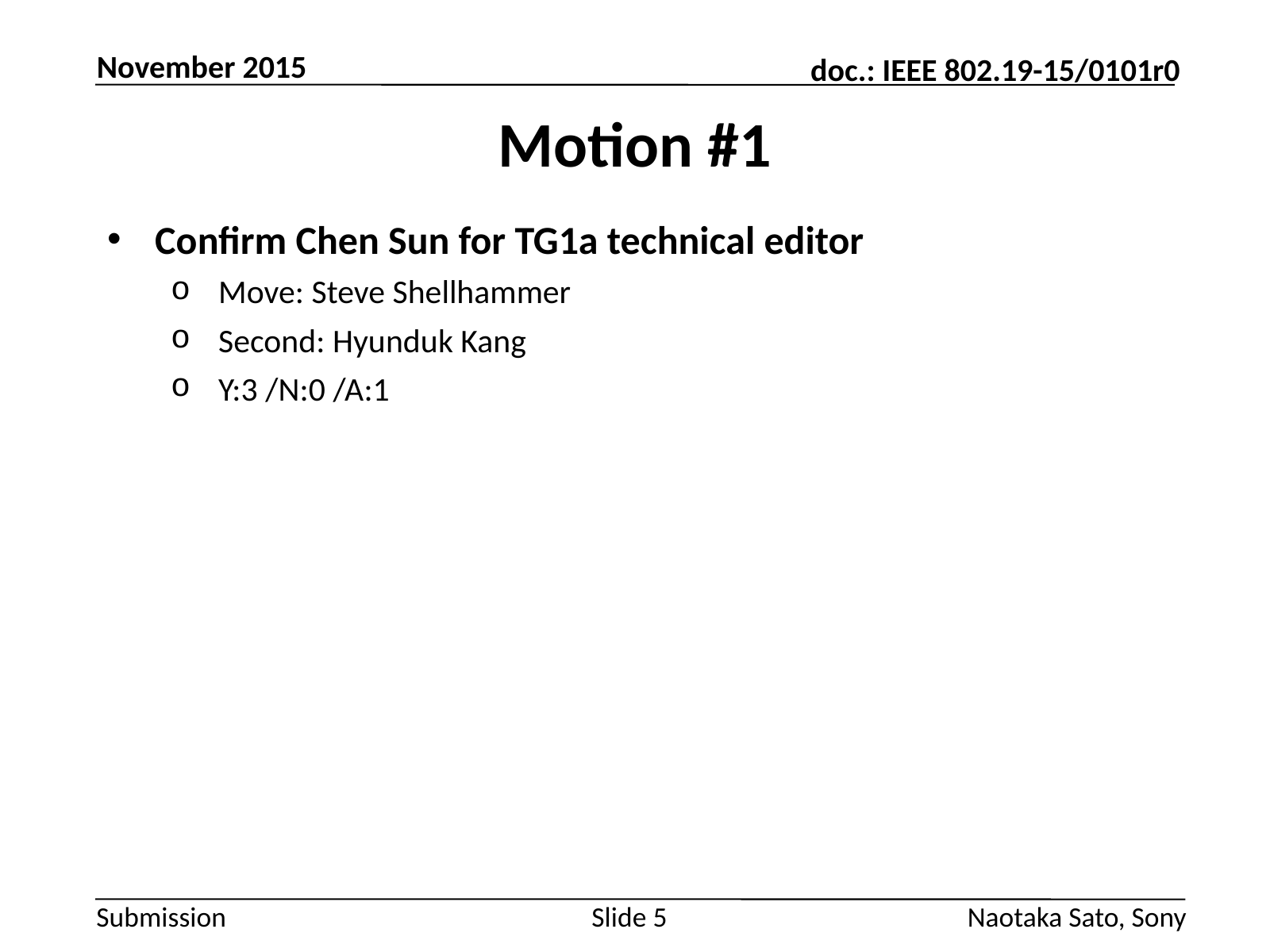

November 2015
# Motion #1
Confirm Chen Sun for TG1a technical editor
Move: Steve Shellhammer
Second: Hyunduk Kang
Y:3 /N:0 /A:1
Slide 5
Naotaka Sato, Sony